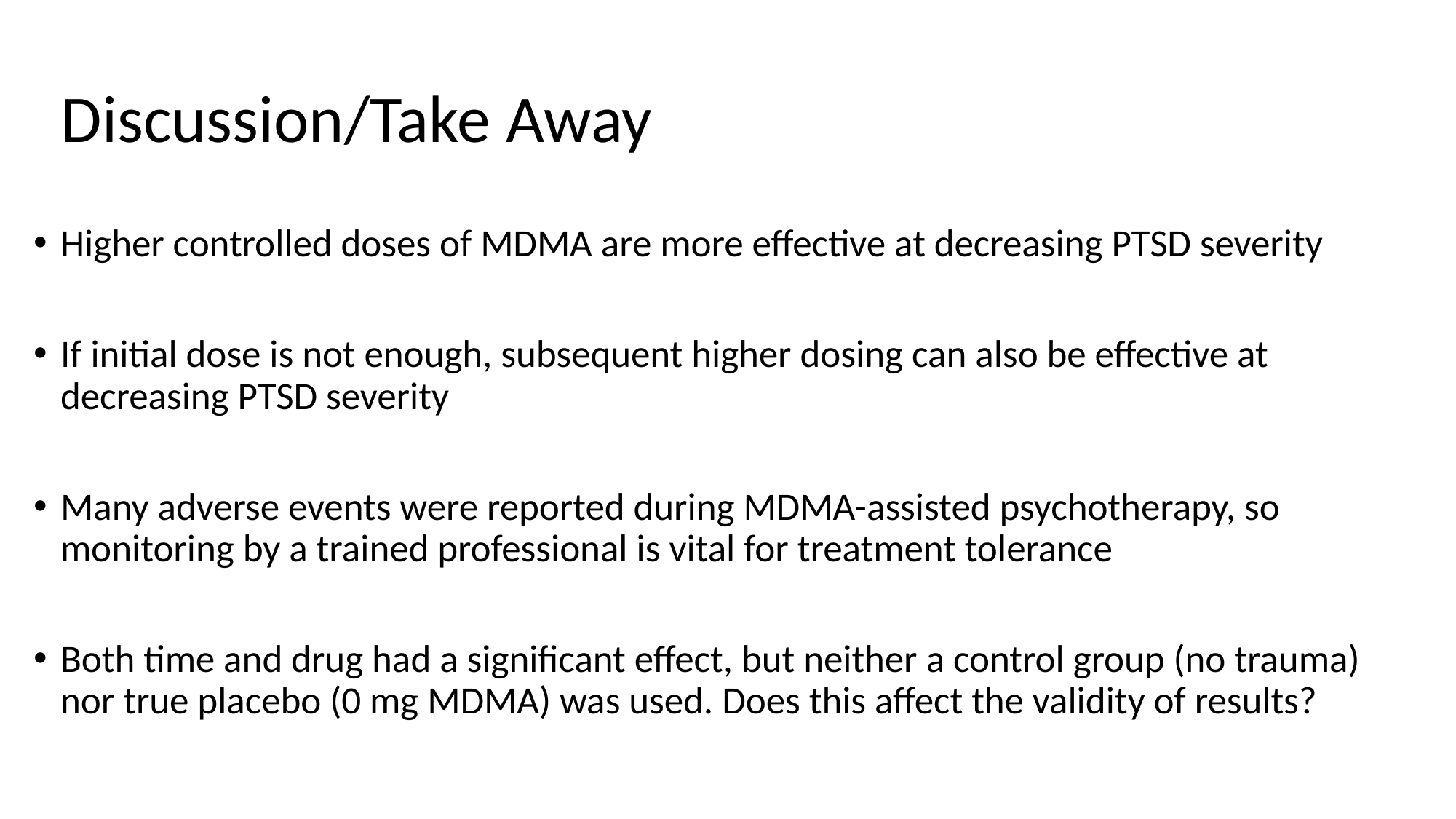

# Discussion/Take Away
Higher controlled doses of MDMA are more effective at decreasing PTSD severity

If initial dose is not enough, subsequent higher dosing can also be effective at decreasing PTSD severity

Many adverse events were reported during MDMA-assisted psychotherapy, so monitoring by a trained professional is vital for treatment tolerance

Both time and drug had a significant effect, but neither a control group (no trauma) nor true placebo (0 mg MDMA) was used. Does this affect the validity of results?